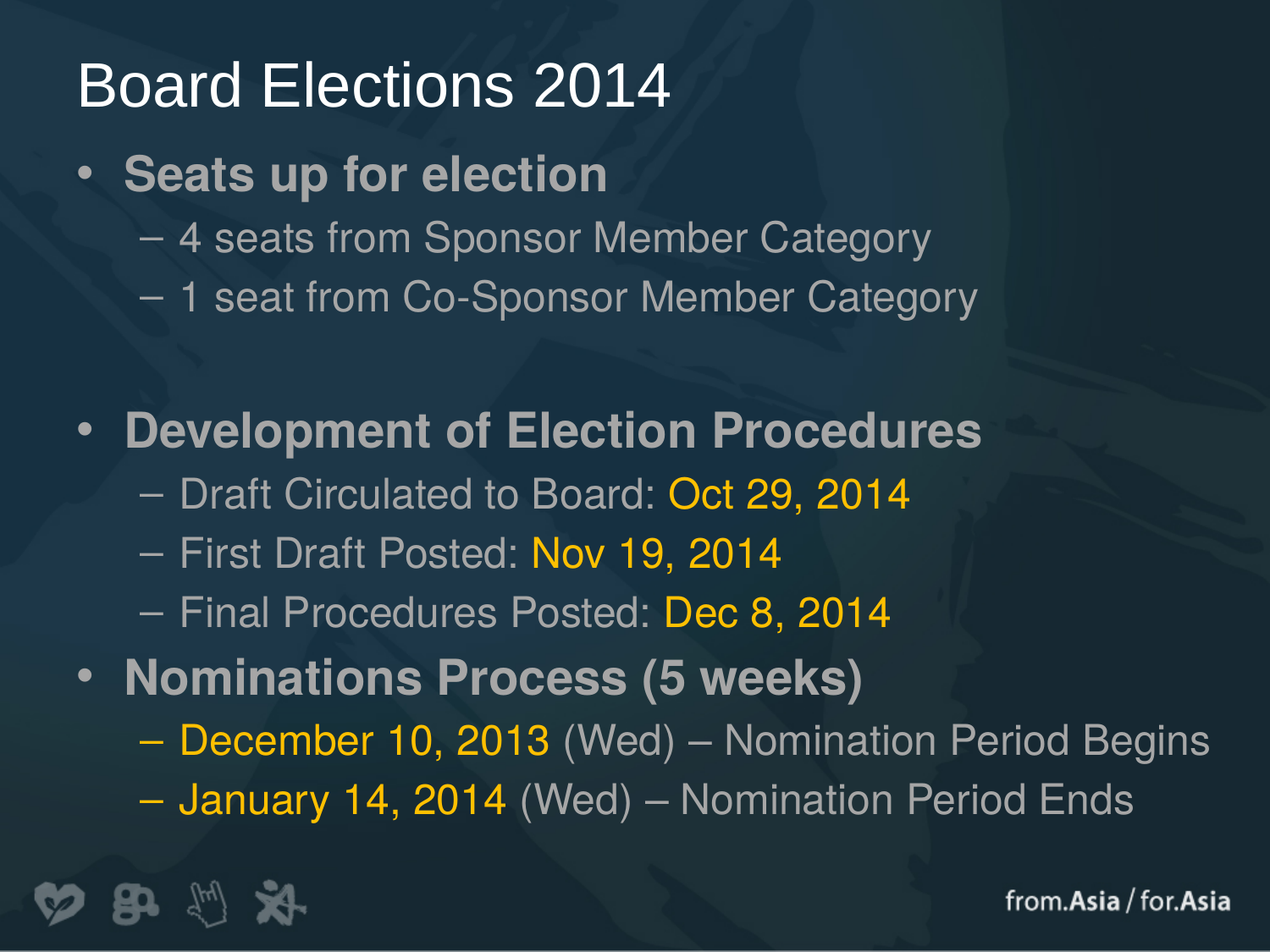

# Board Elections 2014
Seats up for election
4 seats from Sponsor Member Category
1 seat from Co-Sponsor Member Category

Development of Election Procedures
Draft Circulated to Board: Oct 29, 2014
First Draft Posted: Nov 19, 2014
Final Procedures Posted: Dec 8, 2014
Nominations Process (5 weeks)
December 10, 2013 (Wed) – Nomination Period Begins
January 14, 2014 (Wed) – Nomination Period Ends